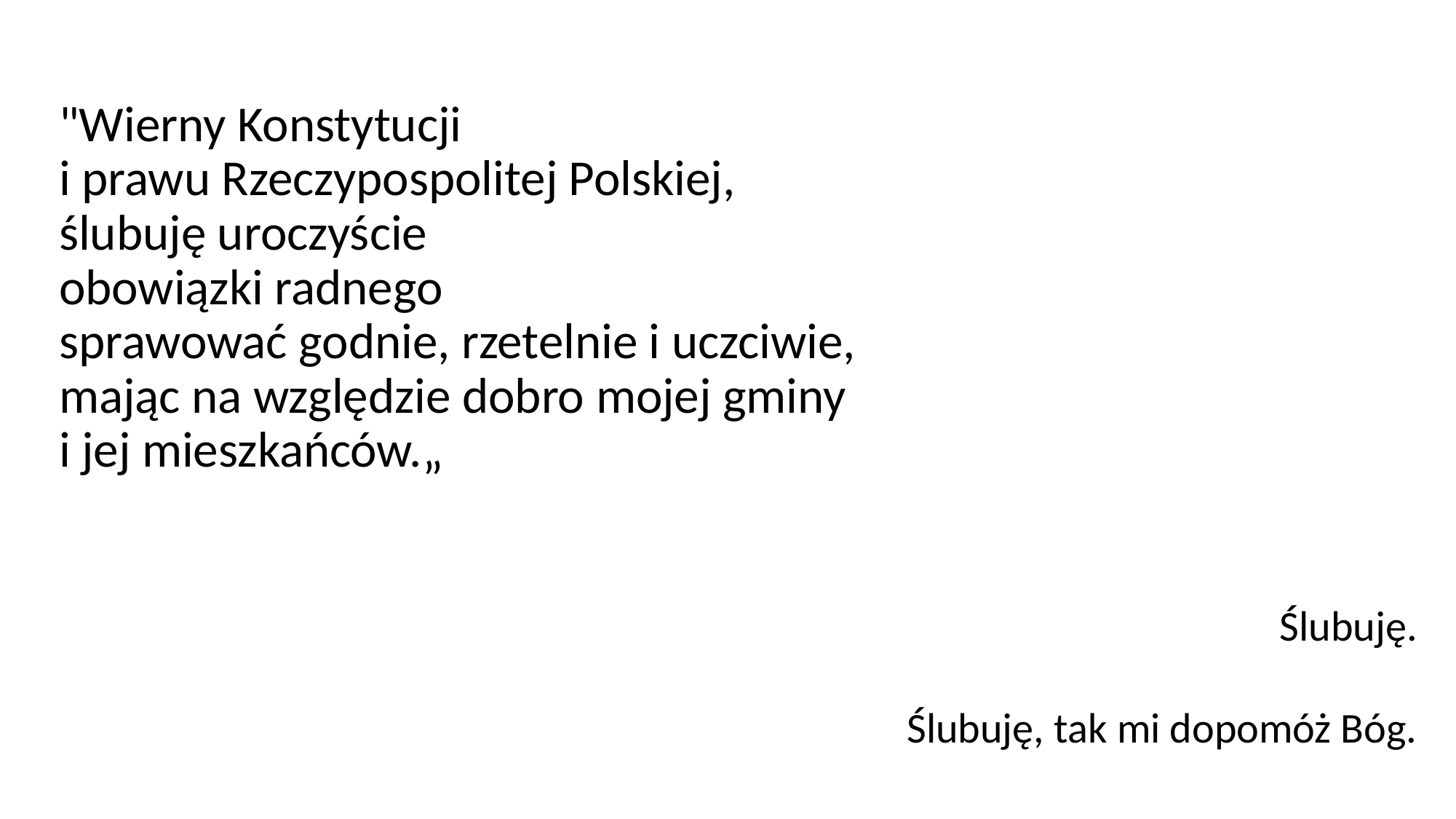

# "Wierny Konstytucji i prawu Rzeczypospolitej Polskiej, ślubuję uroczyście obowiązki radnego sprawować godnie, rzetelnie i uczciwie, mając na względzie dobro mojej gminy i jej mieszkańców.„
Ślubuję.

Ślubuję, tak mi dopomóż Bóg.